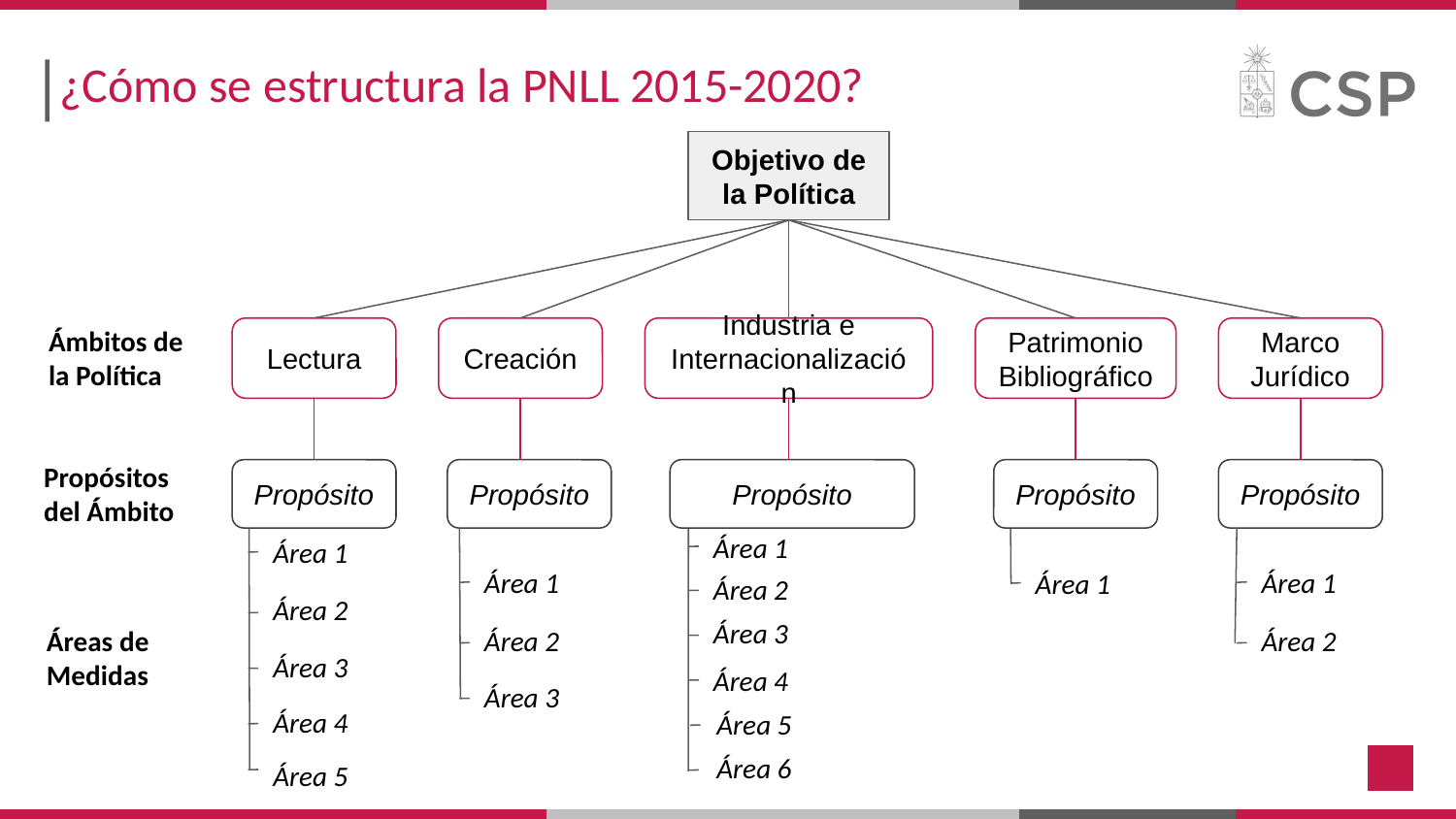

# ¿Cómo se estructura la PNLL 2015-2020?
Objetivo de la Política
Ámbitos de la Política
Lectura
Creación
Industria e Internacionalización
Patrimonio Bibliográfico
Marco Jurídico
Propósitos del Ámbito
Propósito
Propósito
Propósito
Propósito
Propósito
Área 1
Área 1
Área 1
Área 1
Área 1
Área 2
Área 2
Área 3
Áreas de Medidas
Área 2
Área 2
Área 3
Área 4
Área 3
Área 4
Área 5
Área 6
Área 5